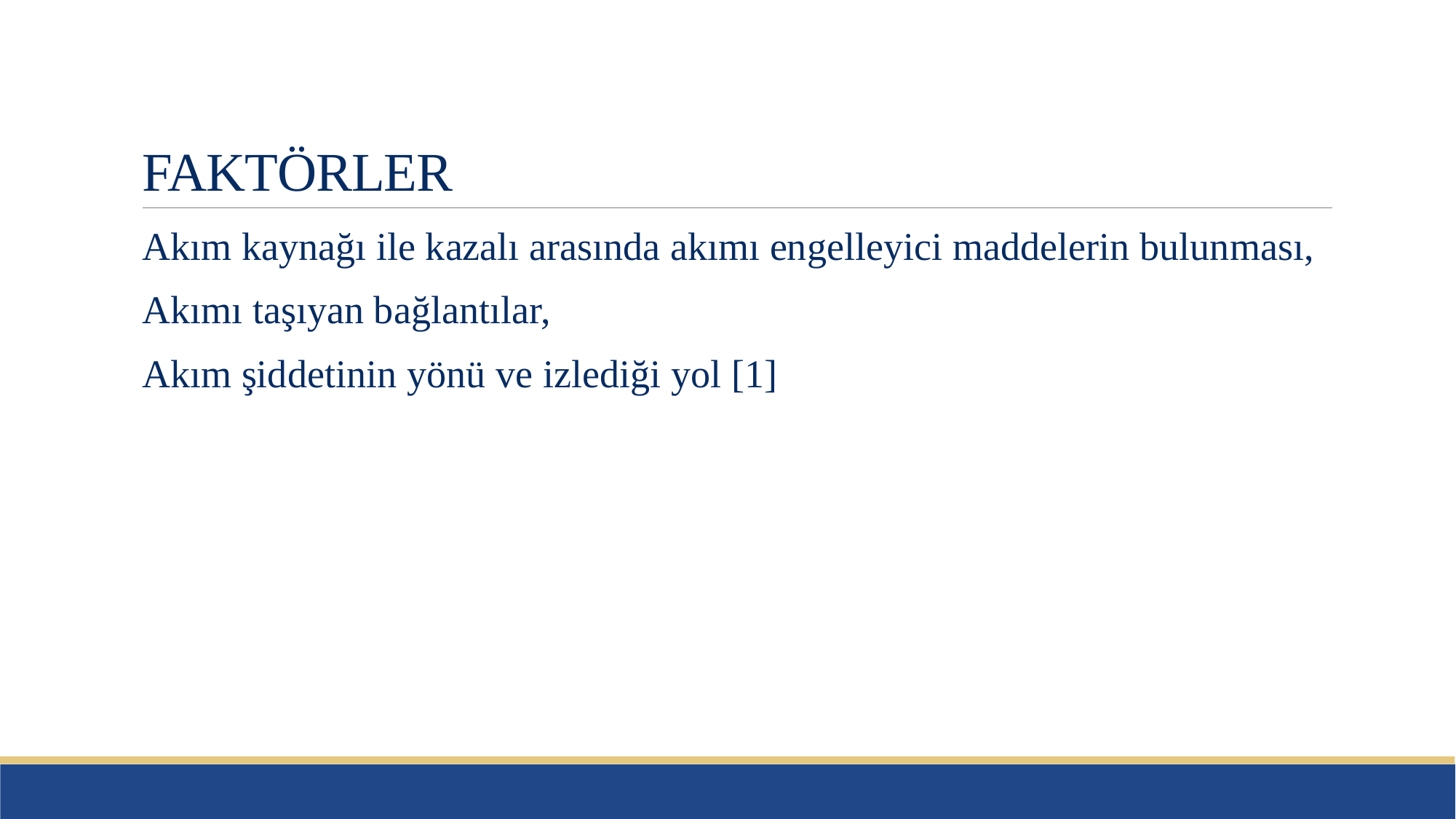

# FAKTÖRLER
Akım kaynağı ile kazalı arasında akımı engelleyici maddelerin bulunması,
Akımı taşıyan bağlantılar,
Akım şiddetinin yönü ve izlediği yol [1]